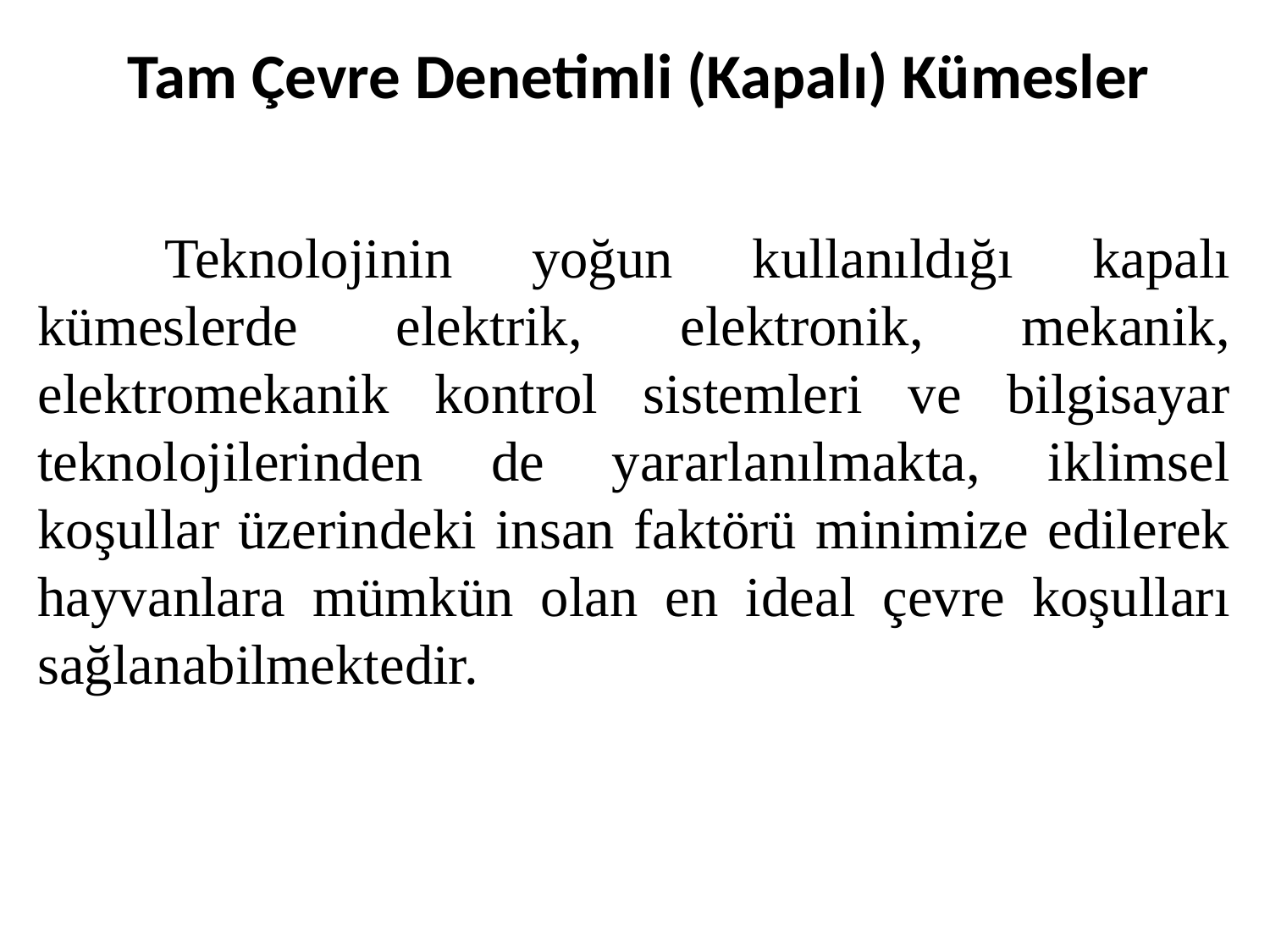

# Tam Çevre Denetimli (Kapalı) Kümesler

	Teknolojinin yoğun kullanıldığı kapalı kümeslerde elektrik, elektronik, mekanik, elektromekanik kontrol sistemleri ve bilgisayar teknolojilerinden de yararlanılmakta, iklimsel koşullar üzerindeki insan faktörü minimize edilerek hayvanlara mümkün olan en ideal çevre koşulları sağlanabilmektedir.